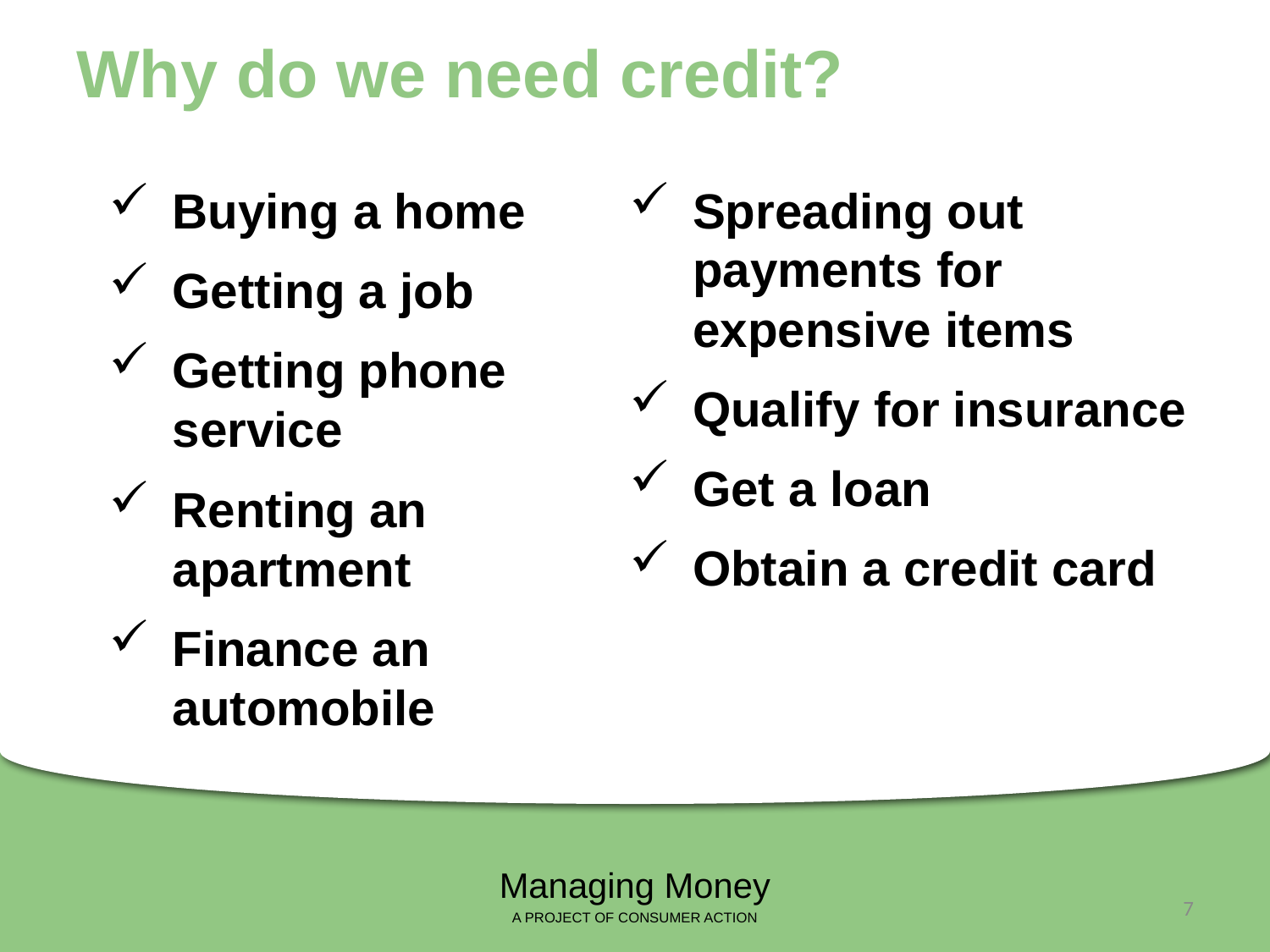

# Why do we need credit?
Spreading out payments for  expensive items
Qualify for insurance
Get a loan
Obtain a credit card

Buying a home
Getting a job
Getting phone service
Renting an apartment
Finance an automobile

Managing Money
A PROJECT OF CONSUMER ACTION
7